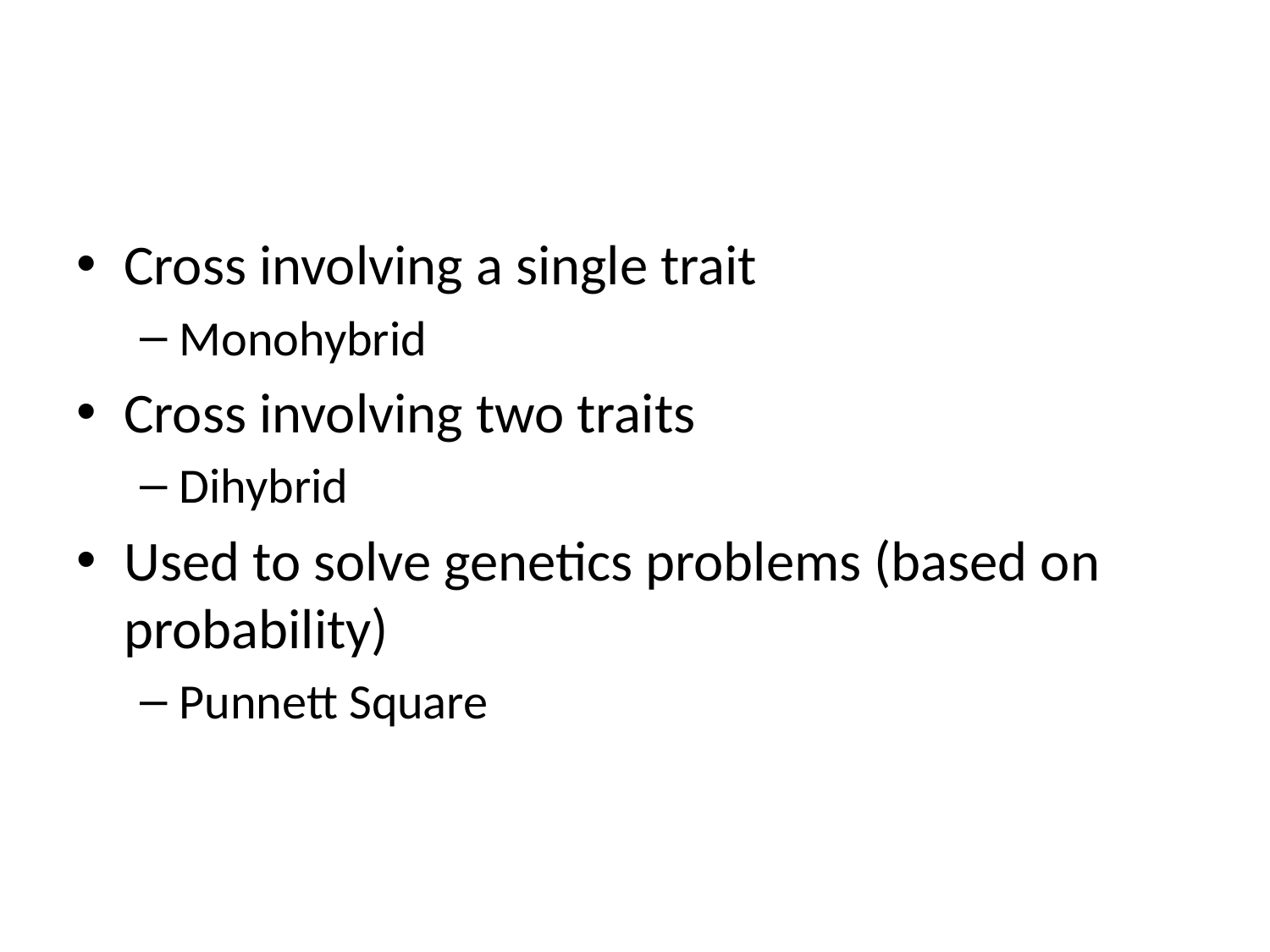

#
Cross involving a single trait
Monohybrid
Cross involving two traits
Dihybrid
Used to solve genetics problems (based on probability)
Punnett Square